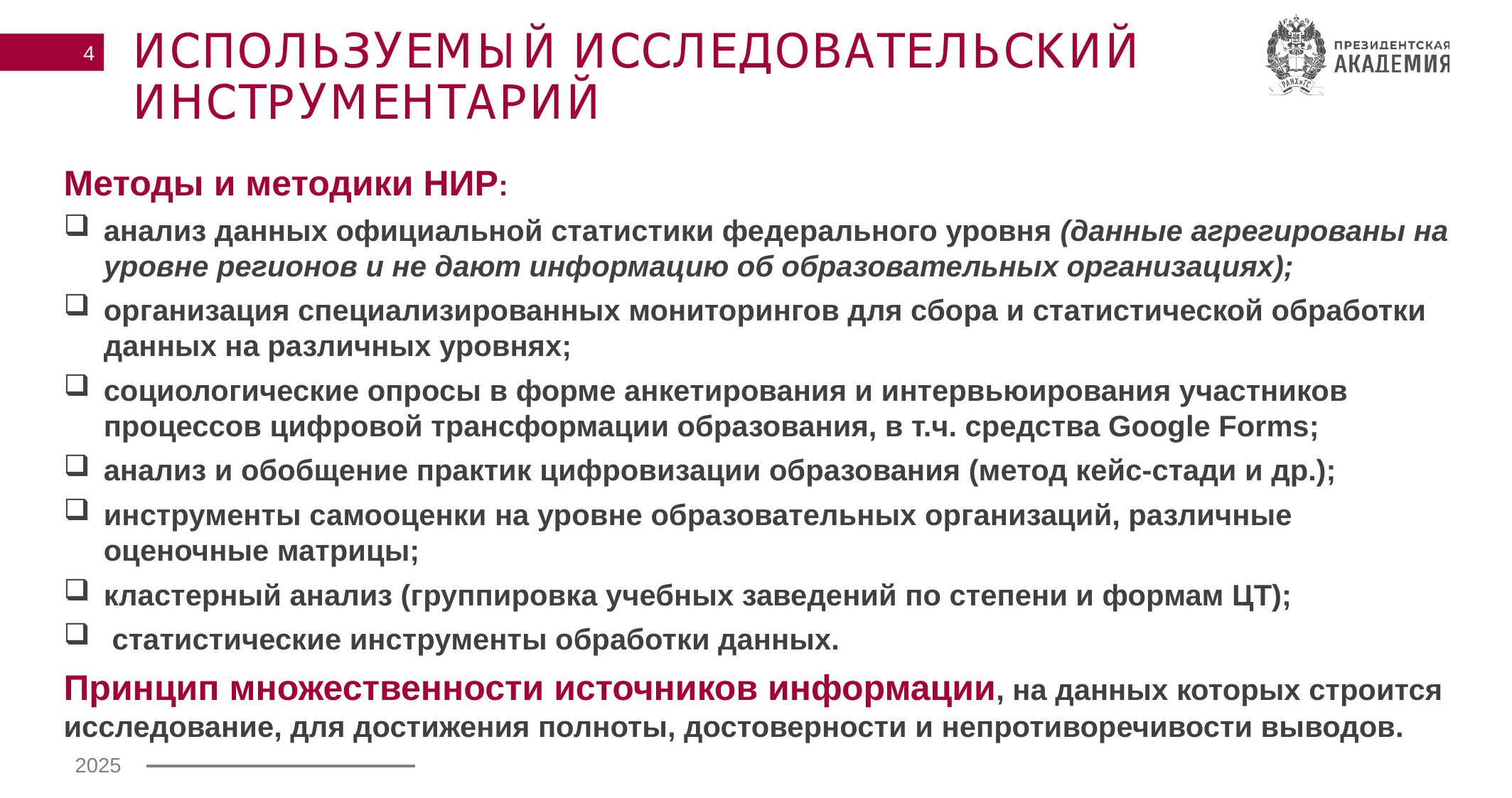

Используемый исследовательский инструментарий
4
Методы и методики НИР:
анализ данных официальной статистики федерального уровня (данные агрегированы на уровне регионов и не дают информацию об образовательных организациях);
организация специализированных мониторингов для сбора и статистической обработки данных на различных уровнях;
социологические опросы в форме анкетирования и интервьюирования участников процессов цифровой трансформации образования, в т.ч. средства Google Forms;
анализ и обобщение практик цифровизации образования (метод кейс-стади и др.);
инструменты самооценки на уровне образовательных организаций, различные оценочные матрицы;
кластерный анализ (группировка учебных заведений по степени и формам ЦТ);
 статистические инструменты обработки данных.
Принцип множественности источников информации, на данных которых строится исследование, для достижения полноты, достоверности и непротиворечивости выводов.